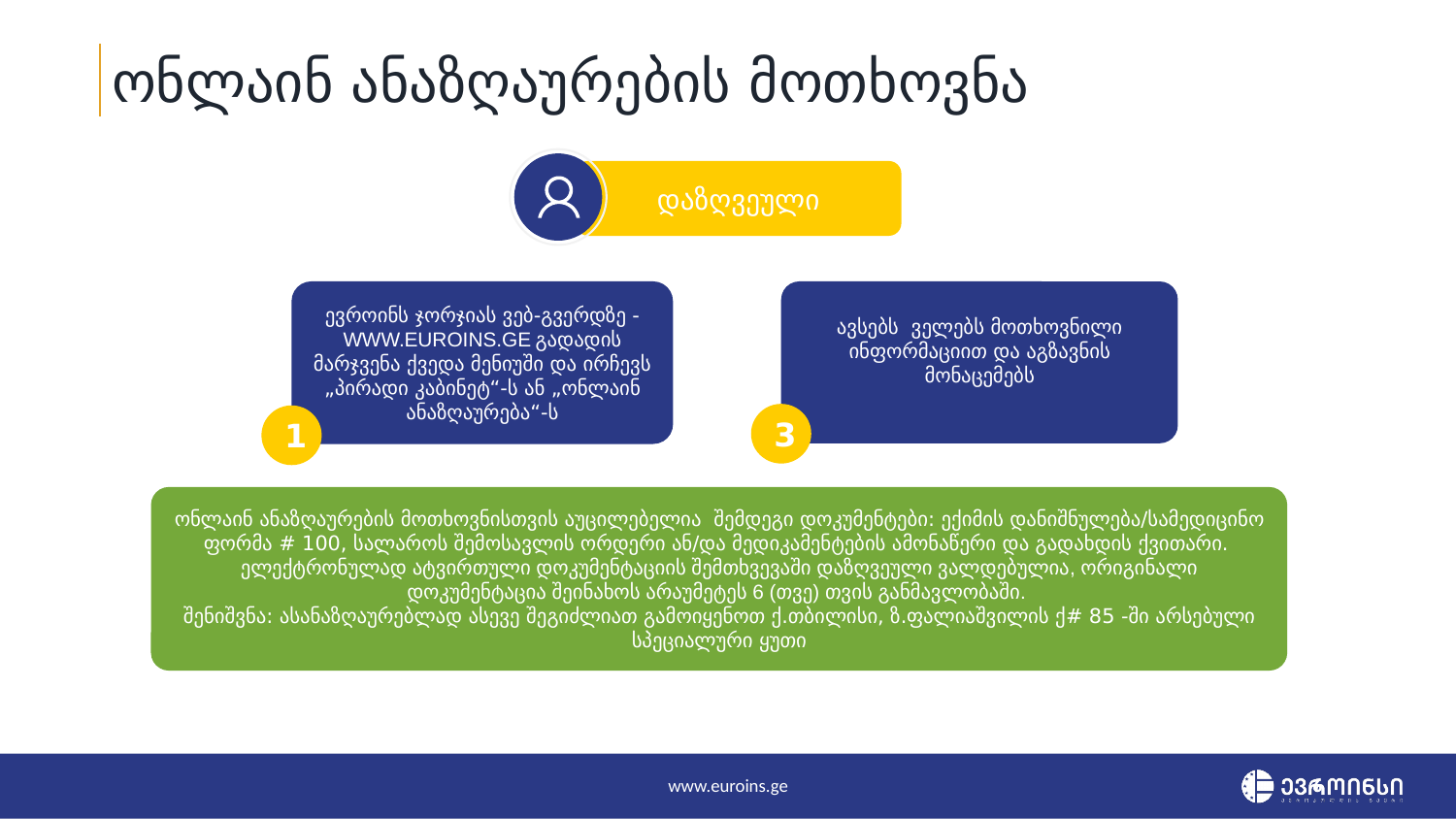

ონლაინ ანაზღაურების მოთხოვნა

დაზღვეული

ევროინს ჯორჯიას ვებ-გვერდზე -WWW.EUROINS.GE გადადის მარჯვენა ქვედა მენიუში და ირჩევს
„პირადი კაბინეტ“-ს ან „ონლაინ ანაზღაურება“-ს

ავსებს  ველებს მოთხოვნილი ინფორმაციით და აგზავნის მონაცემებს

3
1

ონლაინ ანაზღაურების მოთხოვნისთვის აუცილებელია  შემდეგი დოკუმენტები: ექიმის დანიშნულება/სამედიცინო ფორმა # 100, სალაროს შემოსავლის ორდერი ან/და მედიკამენტების ამონაწერი და გადახდის ქვითარი.
ელექტრონულად ატვირთული დოკუმენტაციის შემთხვევაში დაზღვეული ვალდებულია, ორიგინალი დოკუმენტაცია შეინახოს არაუმეტეს 6 (თვე) თვის განმავლობაში.
შენიშვნა: ასანაზღაურებლად ასევე შეგიძლიათ გამოიყენოთ ქ.თბილისი, ზ.ფალიაშვილის ქ# 85 -ში არსებული სპეციალური ყუთი

www.euroins.ge
6
6